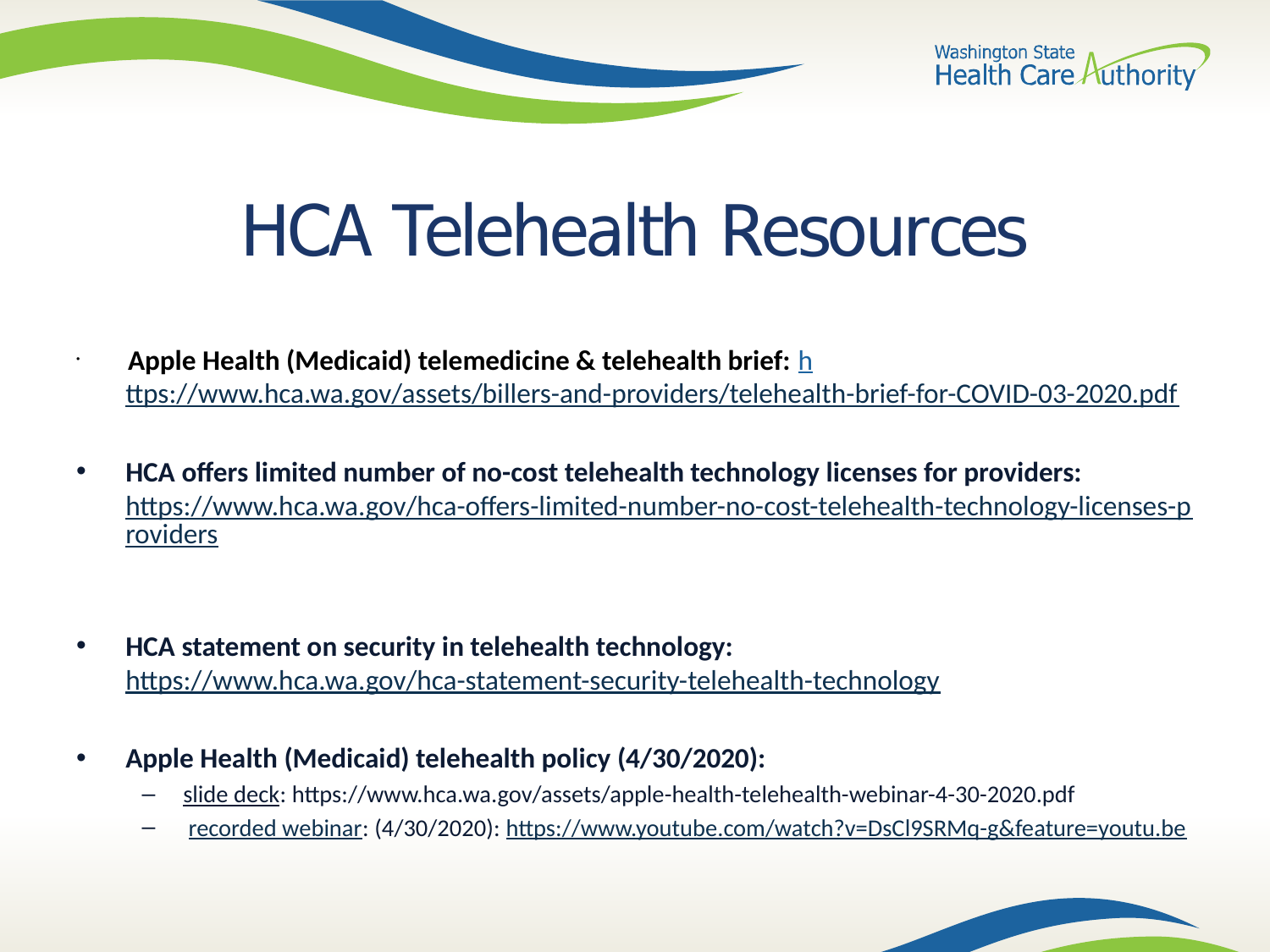

# HCA Telehealth Resources

 Apple Health (Medicaid) telemedicine & telehealth brief: https://www.hca.wa.gov/assets/billers-and-providers/telehealth-brief-for-COVID-03-2020.pdf

HCA offers limited number of no-cost telehealth technology licenses for providers: https://www.hca.wa.gov/hca-offers-limited-number-no-cost-telehealth-technology-licenses-providers

HCA statement on security in telehealth technology: https://www.hca.wa.gov/hca-statement-security-telehealth-technology

Apple Health (Medicaid) telehealth policy (4/30/2020):
slide deck: https://www.hca.wa.gov/assets/apple-health-telehealth-webinar-4-30-2020.pdf
 recorded webinar: (4/30/2020): https://www.youtube.com/watch?v=DsCl9SRMq-g&feature=youtu.be